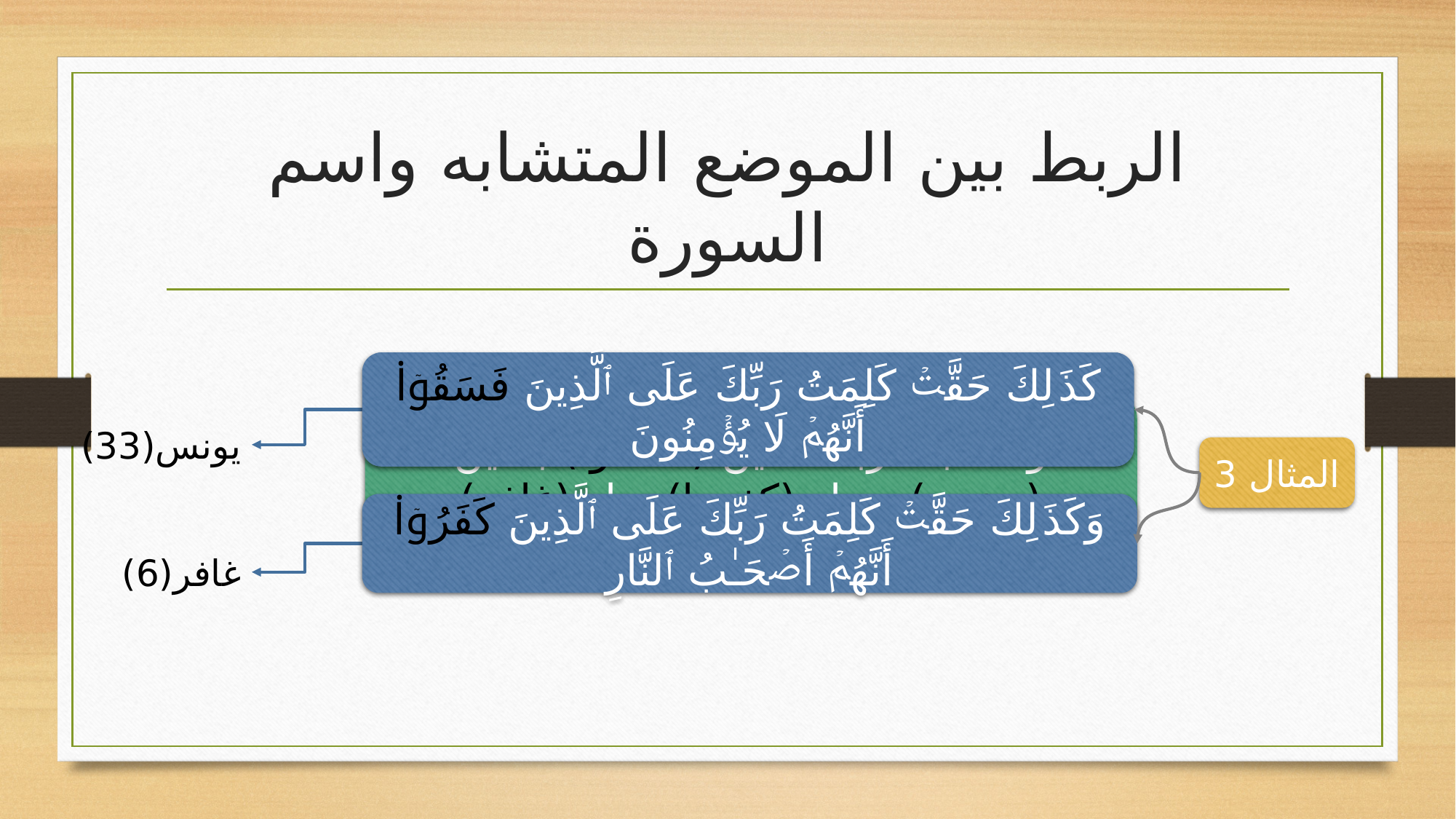

# الربط بين الموضع المتشابه واسم السورة
كَذَ ⁠لِكَ حَقَّتۡ كَلِمَتُ رَبِّكَ عَلَى ٱلَّذِینَ فَسَقُوۤا۟ أَنَّهُمۡ لَا یُؤۡمِنُونَ
وَكَذَ ⁠لِكَ حَقَّتۡ كَلِمَتُ رَبِّكَ عَلَى ٱلَّذِینَ كَفَرُوۤا۟ أَنَّهُمۡ أَصۡحَـٰبُ ٱلنَّارِ
المثال 3
والضابط ربط سين (فسقوا) بسين (يونس)، وراء (كفروا) براء (غافر)
يونس(33)
غافر(6)